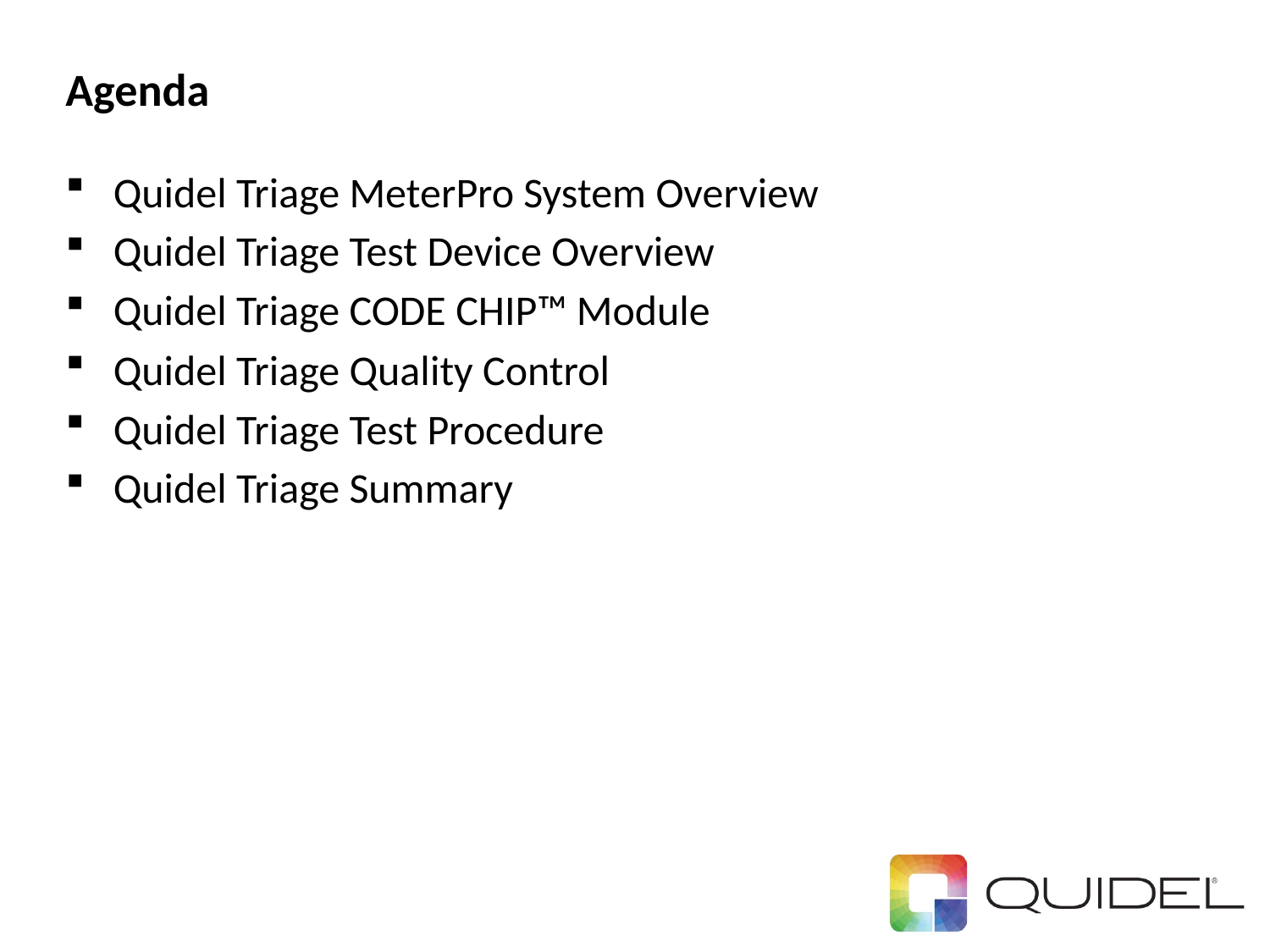

# Agenda
Quidel Triage MeterPro System Overview
Quidel Triage Test Device Overview
Quidel Triage CODE CHIP™ Module
Quidel Triage Quality Control
Quidel Triage Test Procedure
Quidel Triage Summary